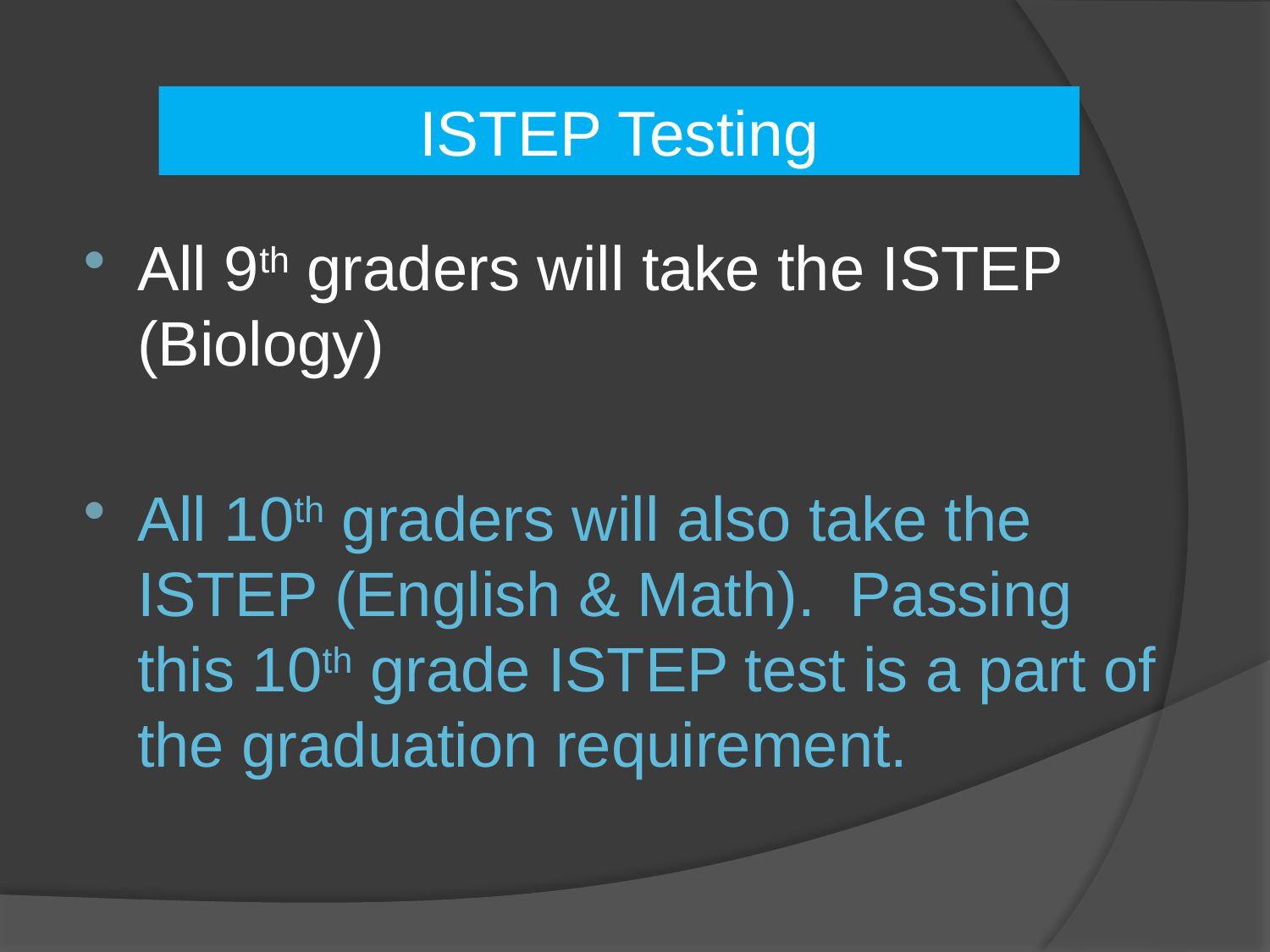

ISTEP Testing
All 9th graders will take the ISTEP (Biology)

All 10th graders will also take the ISTEP (English & Math).  Passing this 10th grade ISTEP test is a part of the graduation requirement.